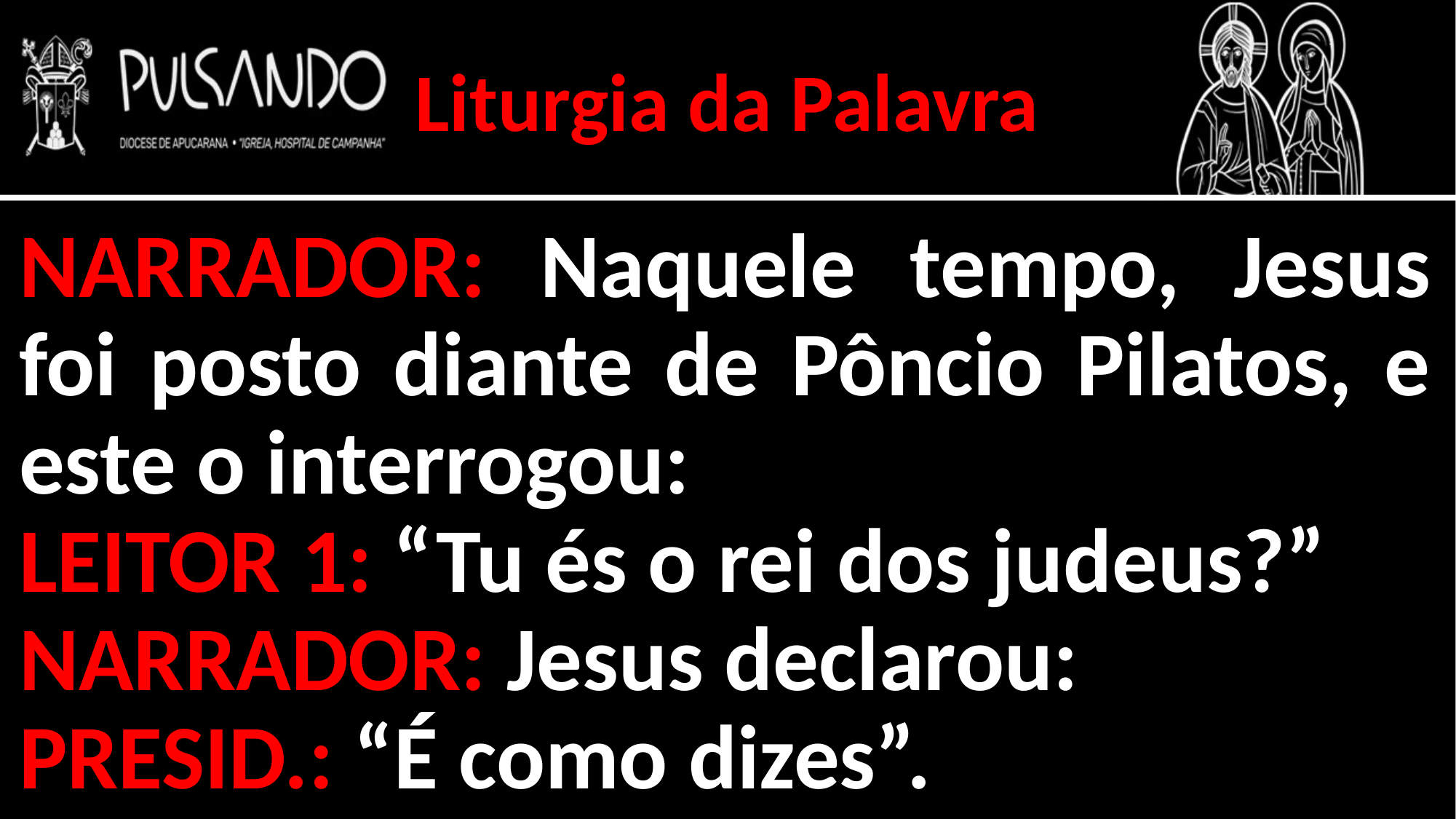

Liturgia da Palavra
NARRADOR: Naquele tempo, Jesus foi posto diante de Pôncio Pilatos, e este o interrogou:
LEITOR 1: “Tu és o rei dos judeus?”
NARRADOR: Jesus declarou:
PRESID.: “É como dizes”.